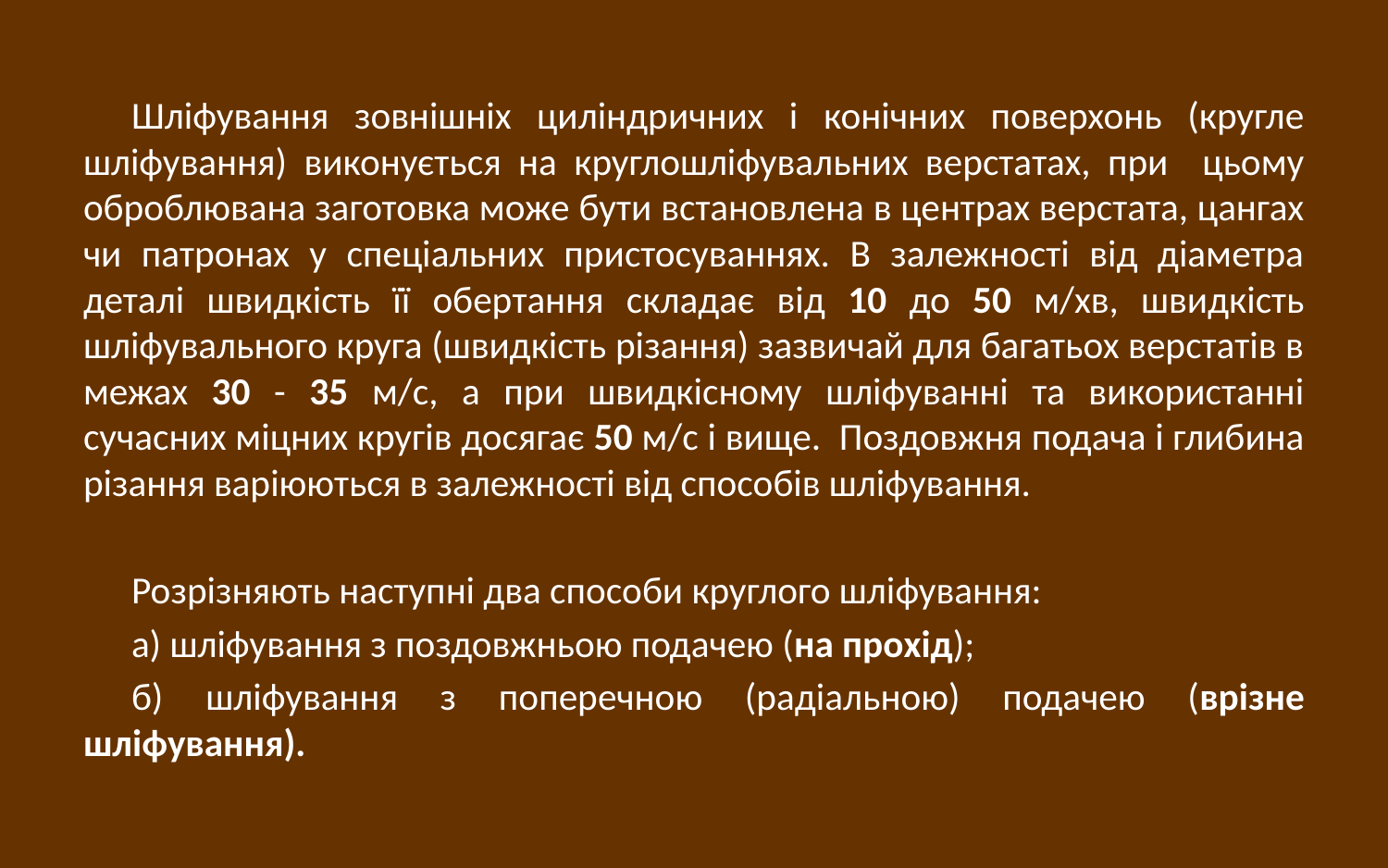

Шліфування зовнішніх циліндричних і конічних поверхонь (кругле шліфування) виконується на круглошліфувальних верстатах, при  цьому оброблювана заготовка може бути встановлена в центрах верстата, цангах чи патронах у спеціальних пристосуваннях. В залежності від діаметра деталі швидкість її обертання складає від 10 до 50 м/хв, швидкість шліфувального круга (швидкість різання) зазвичай для багатьох верстатів в межах 30 - 35 м/с, а при швидкісному шліфуванні та використанні сучасних міцних кругів досягає 50 м/с і вище.  Поздовжня подача і глибина різання варіюються в залежності від способів шліфування.

Розрізняють наступні два способи круглого шліфування:
а) шліфування з поздовжньою подачею (на прохід);
б) шліфування з поперечною (радіальною) подачею (врізне шліфування).